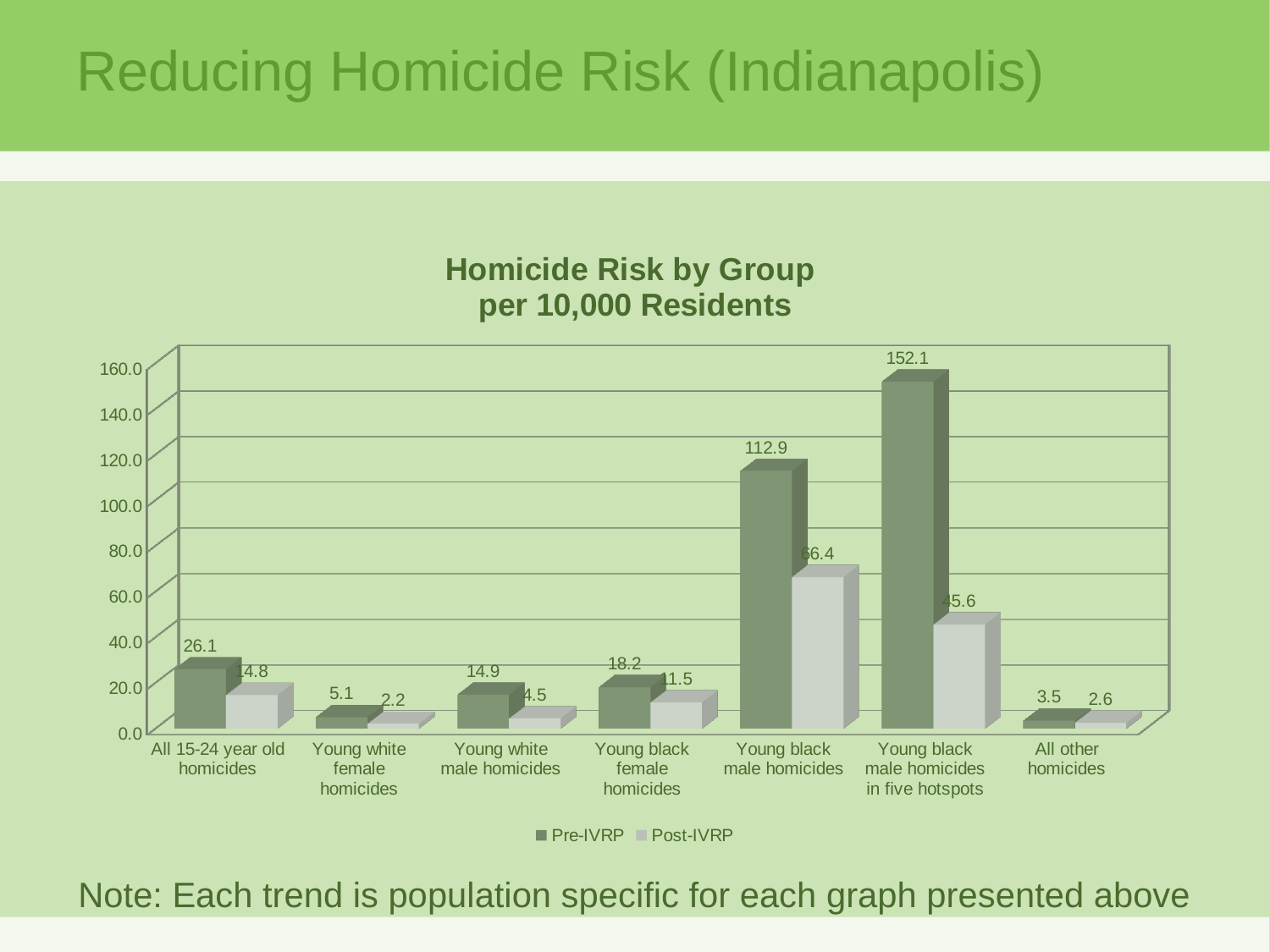

# Reducing Homicide Risk (Indianapolis)

[unsupported chart]

Note: Each trend is population specific for each graph presented above